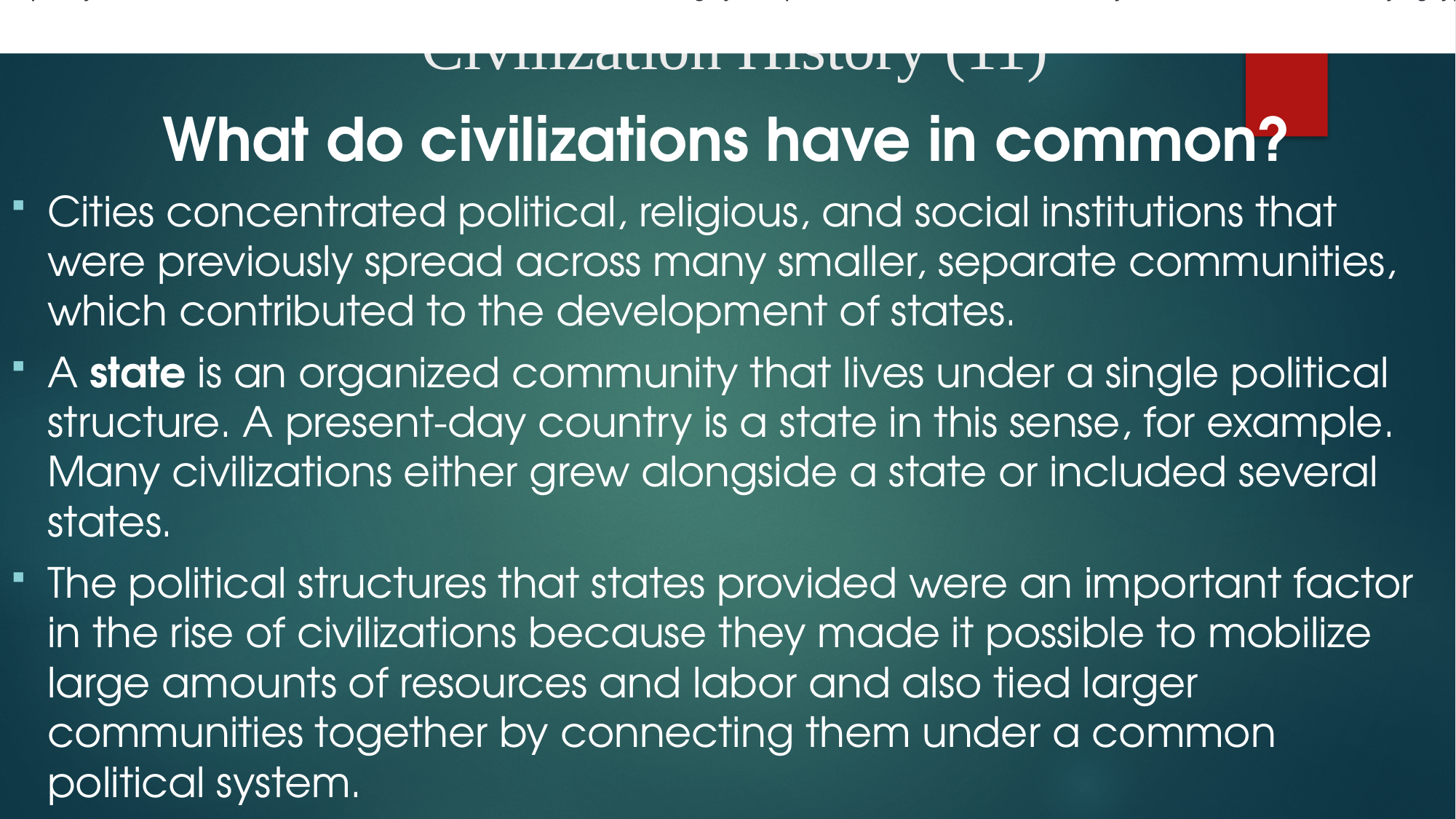

Some people think civilization is an advanced stage in the progression of human cultural evolution. But, when historians or anthropologists use the term civilization, they mean a society has many different, interconnected parts. So, rather than thinking about different forms of social organization as completely separate models, it’s helpful to think in terms of a spectrum of complexity. On one end, we have hunter-forager societies—which have little complexity—and on the other end, we have civilizations—which are highly complex. In between lie a wide variety of social structures of varying types and levels of complexity.

# Civilization History (11)
What do civilizations have in common?
Cities concentrated political, religious, and social institutions that were previously spread across many smaller, separate communities, which contributed to the development of states.
A state is an organized community that lives under a single political structure. A present-day country is a state in this sense, for example. Many civilizations either grew alongside a state or included several states.
The political structures that states provided were an important factor in the rise of civilizations because they made it possible to mobilize large amounts of resources and labor and also tied larger communities together by connecting them under a common political system.